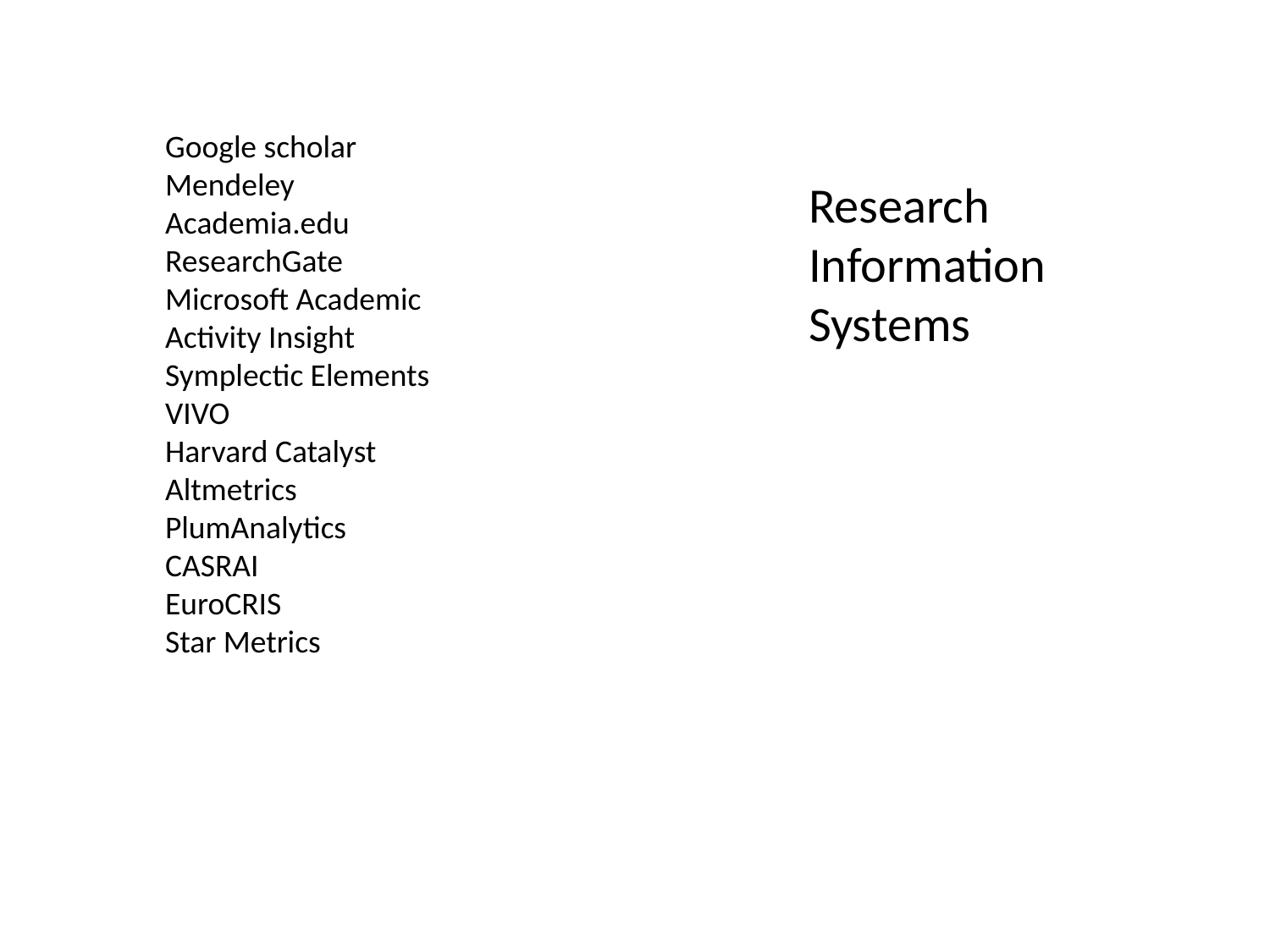

Google scholar
Mendeley
Academia.edu
ResearchGate
Microsoft Academic
Activity Insight
Symplectic Elements
VIVO
Harvard Catalyst
Altmetrics
PlumAnalytics
CASRAI
EuroCRIS
Star Metrics

Research
Information
Systems